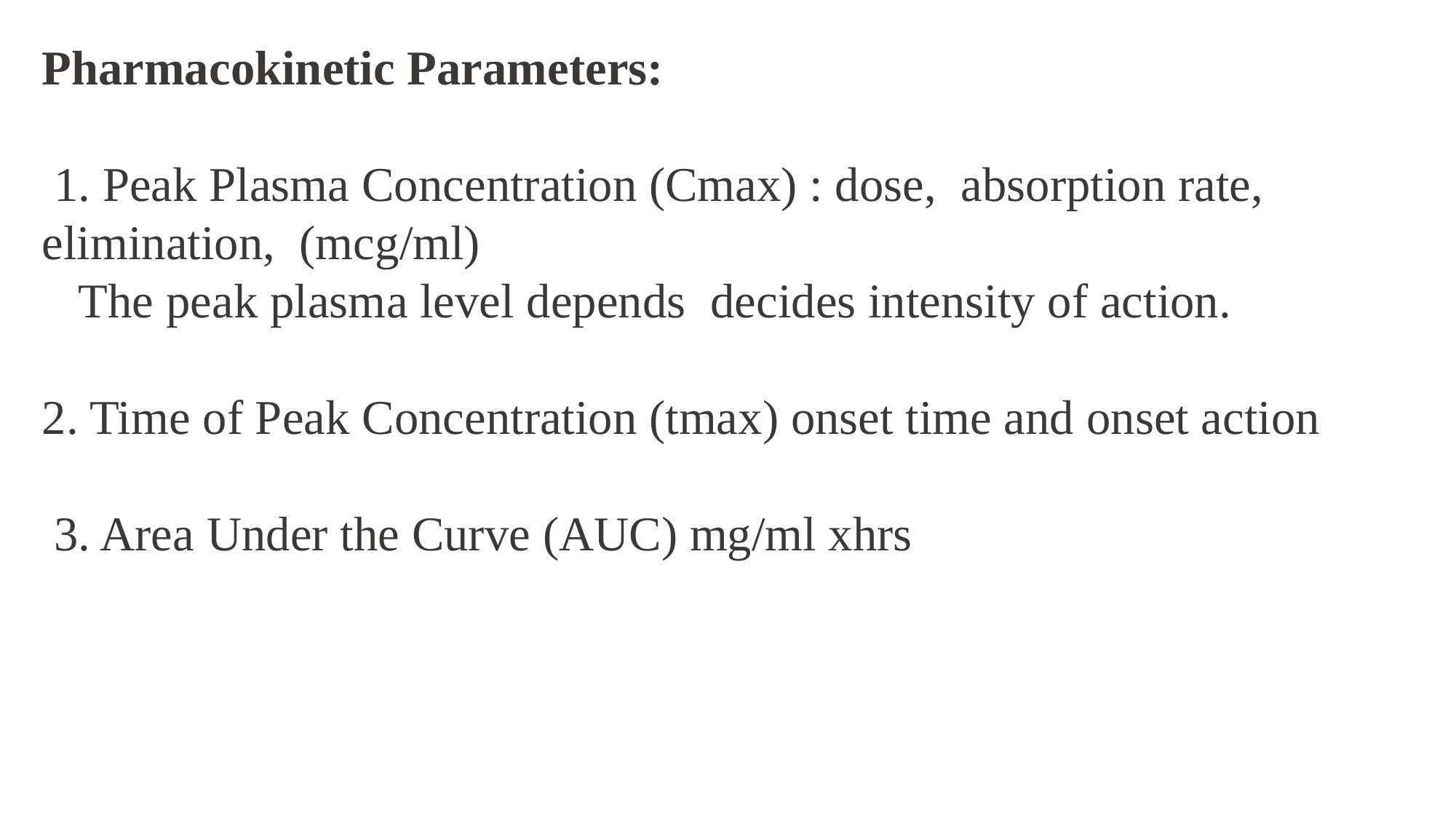

Pharmacokinetic Parameters:

 1. Peak Plasma Concentration (Cmax) : dose,  absorption rate, elimination,  (mcg/ml)
   The peak plasma level depends  decides intensity of action.

2. Time of Peak Concentration (tmax) onset time and onset action

 3. Area Under the Curve (AUC) mg/ml xhrs